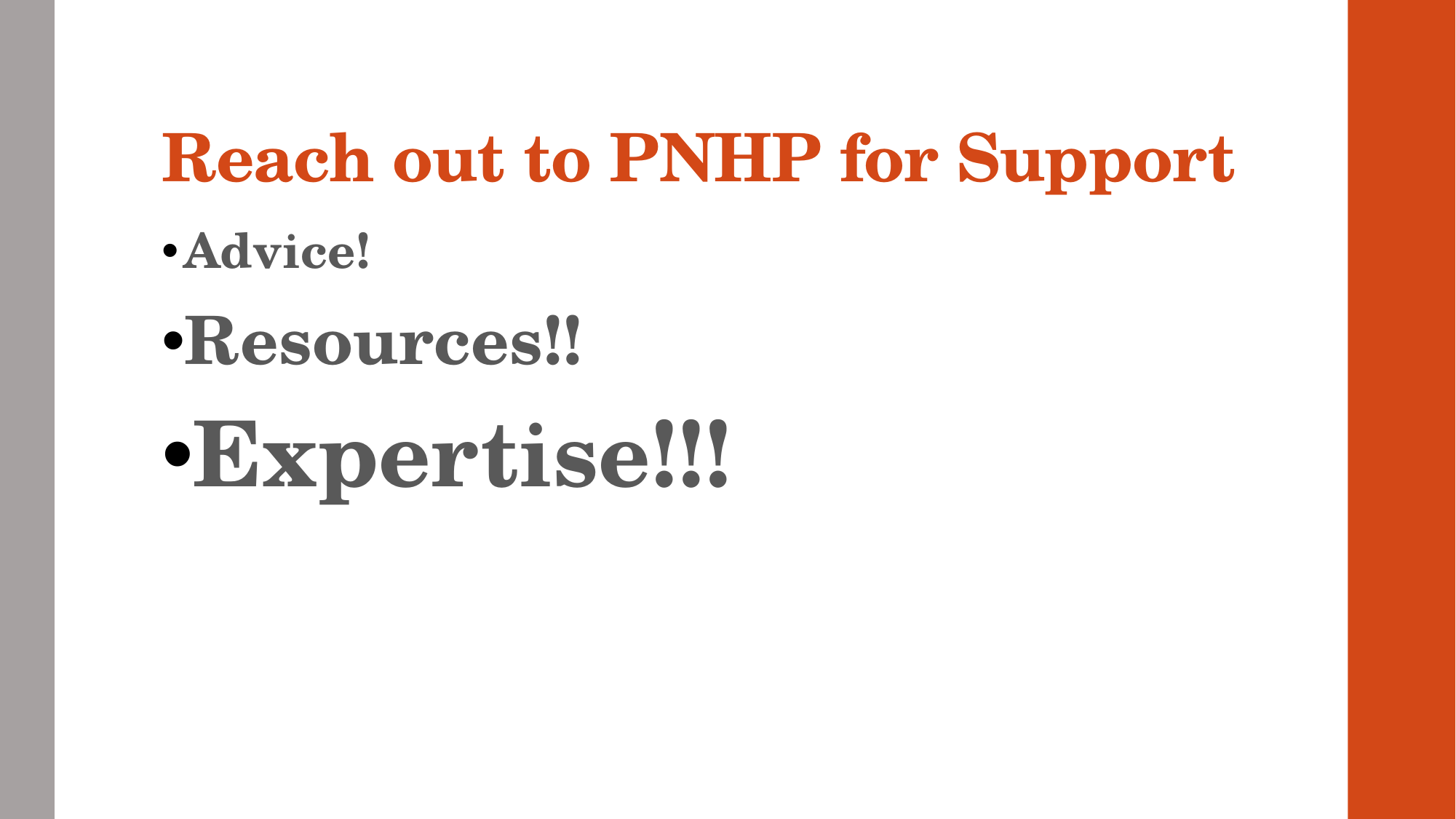

# Reach out to PNHP for Support
Advice!
Resources!!
Expertise!!!